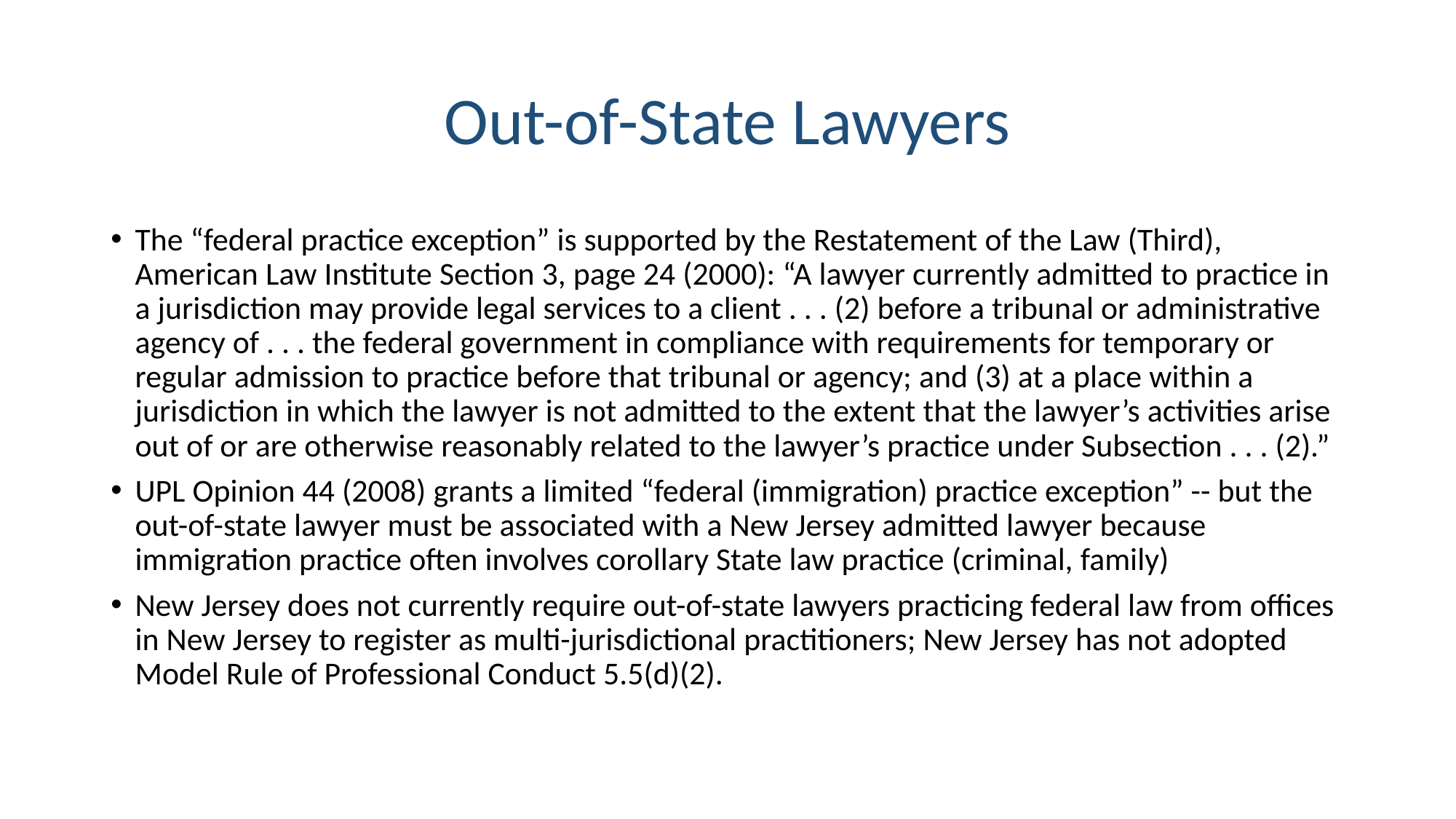

# Out-of-State Lawyers
The “federal practice exception” is supported by the Restatement of the Law (Third), American Law Institute Section 3, page 24 (2000): “A lawyer currently admitted to practice in a jurisdiction may provide legal services to a client . . . (2) before a tribunal or administrative agency of . . . the federal government in compliance with requirements for temporary or regular admission to practice before that tribunal or agency; and (3) at a place within a jurisdiction in which the lawyer is not admitted to the extent that the lawyer’s activities arise out of or are otherwise reasonably related to the lawyer’s practice under Subsection . . . (2).”
UPL Opinion 44 (2008) grants a limited “federal (immigration) practice exception” -- but the out-of-state lawyer must be associated with a New Jersey admitted lawyer because immigration practice often involves corollary State law practice (criminal, family)
New Jersey does not currently require out-of-state lawyers practicing federal law from offices in New Jersey to register as multi-jurisdictional practitioners; New Jersey has not adopted Model Rule of Professional Conduct 5.5(d)(2).